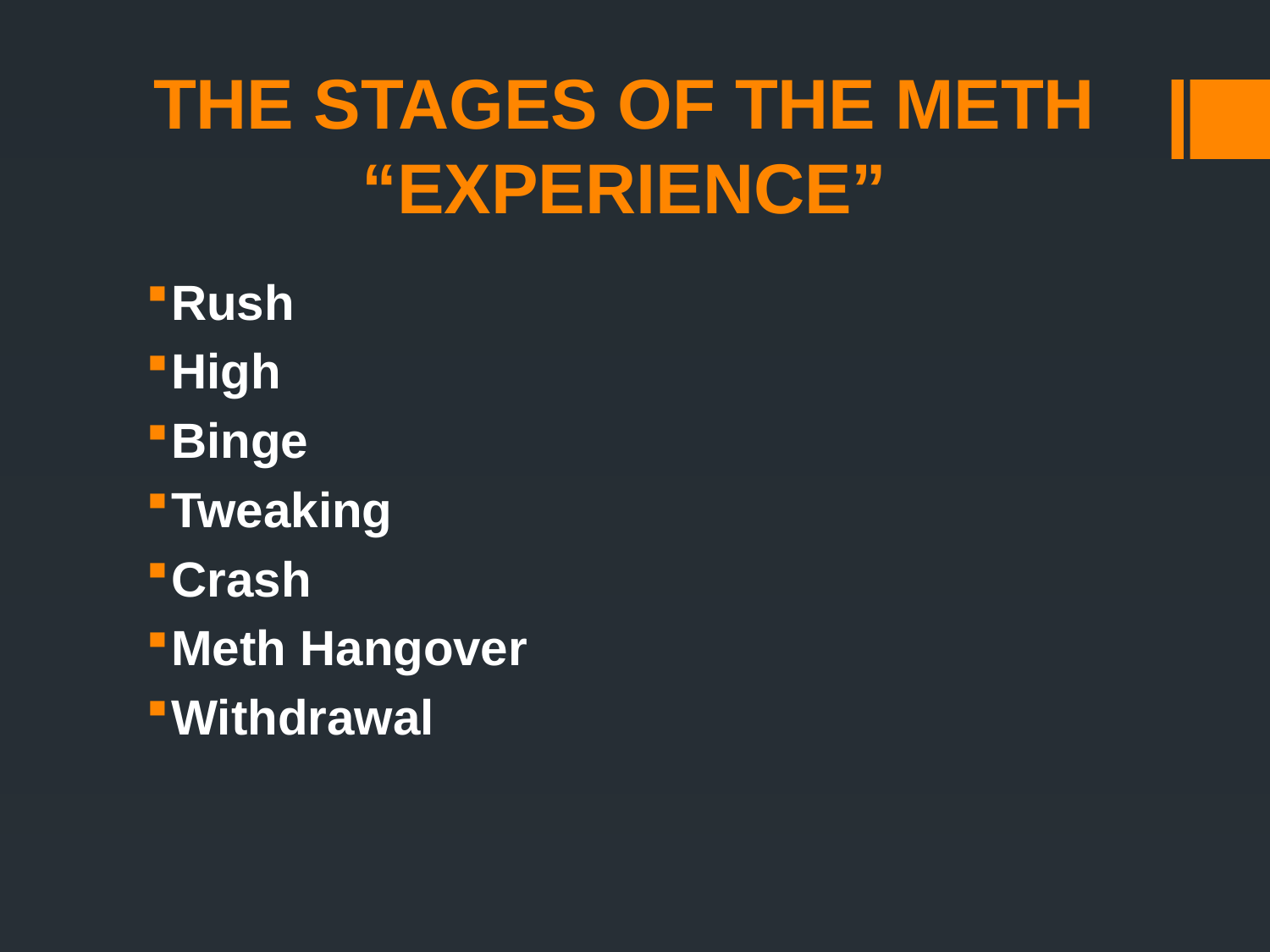

# THE STAGES OF THE METH “EXPERIENCE”
Rush
High
Binge
Tweaking
Crash
Meth Hangover
Withdrawal